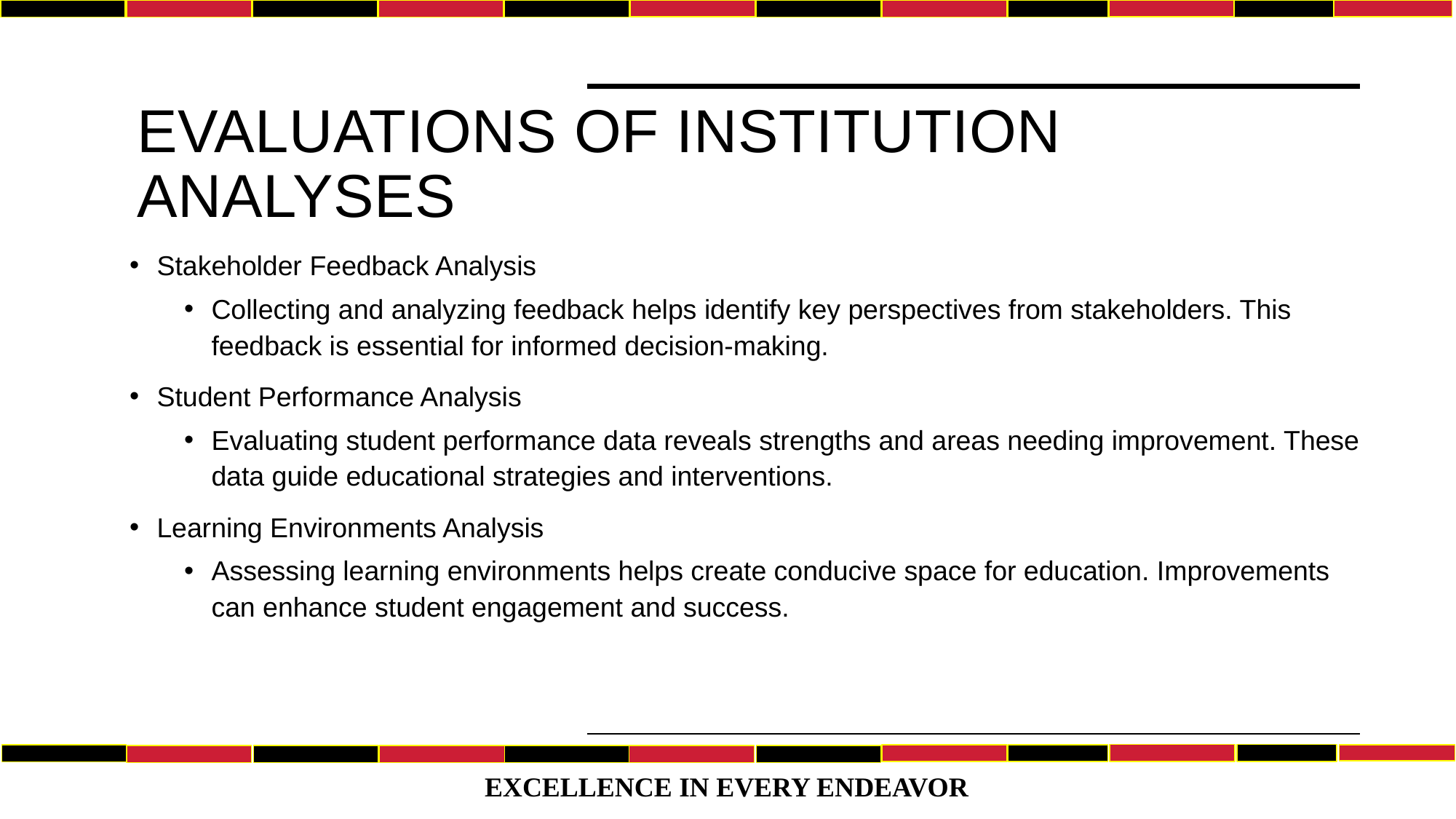

# Evaluations of Institution Analyses
Stakeholder Feedback Analysis
Collecting and analyzing feedback helps identify key perspectives from stakeholders. This feedback is essential for informed decision-making.
Student Performance Analysis
Evaluating student performance data reveals strengths and areas needing improvement. These data guide educational strategies and interventions.
Learning Environments Analysis
Assessing learning environments helps create conducive space for education. Improvements can enhance student engagement and success.

EXCELLENCE IN EVERY ENDEAVOR